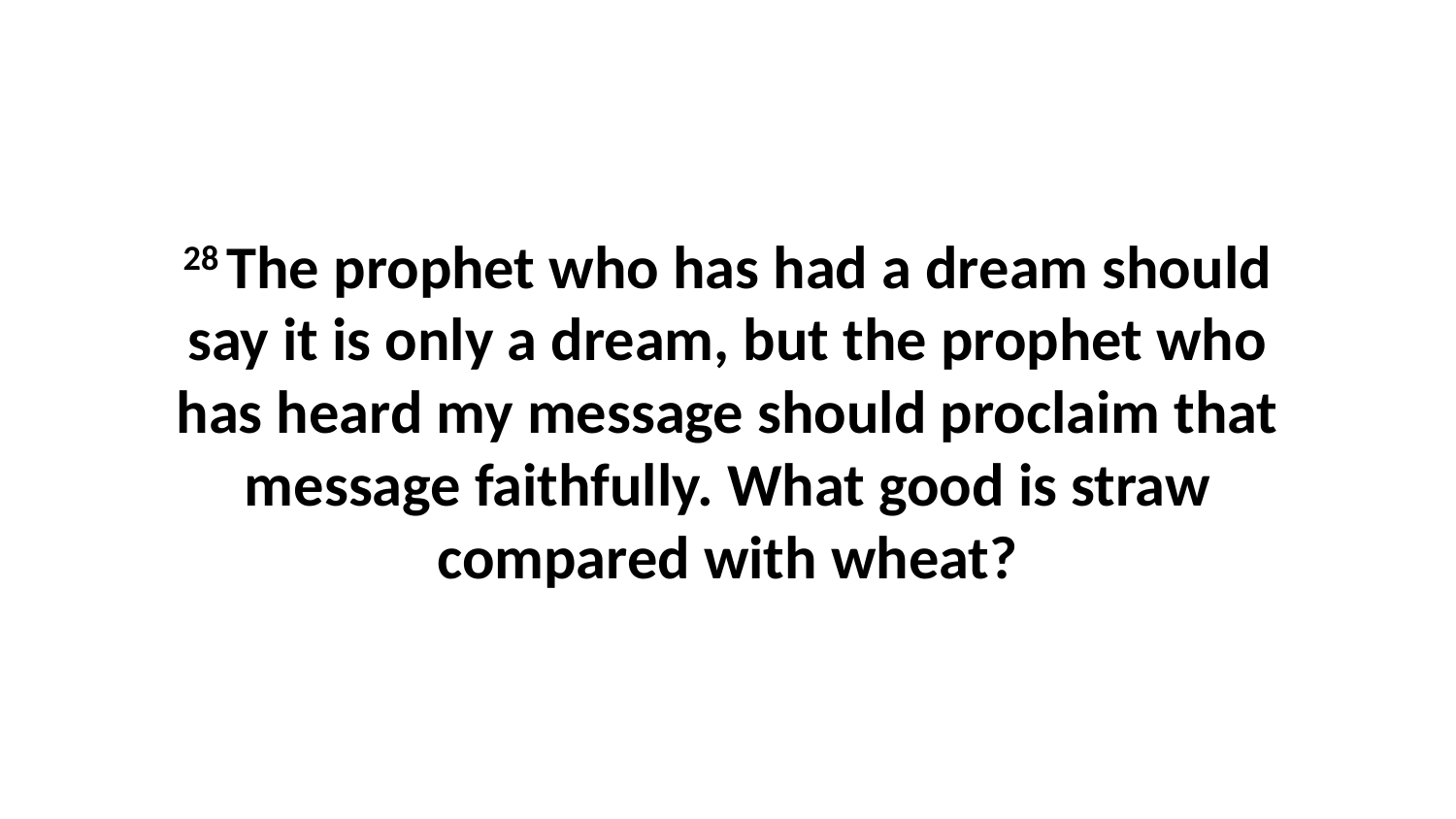

28 The prophet who has had a dream should say it is only a dream, but the prophet who has heard my message should proclaim that message faithfully. What good is straw compared with wheat?